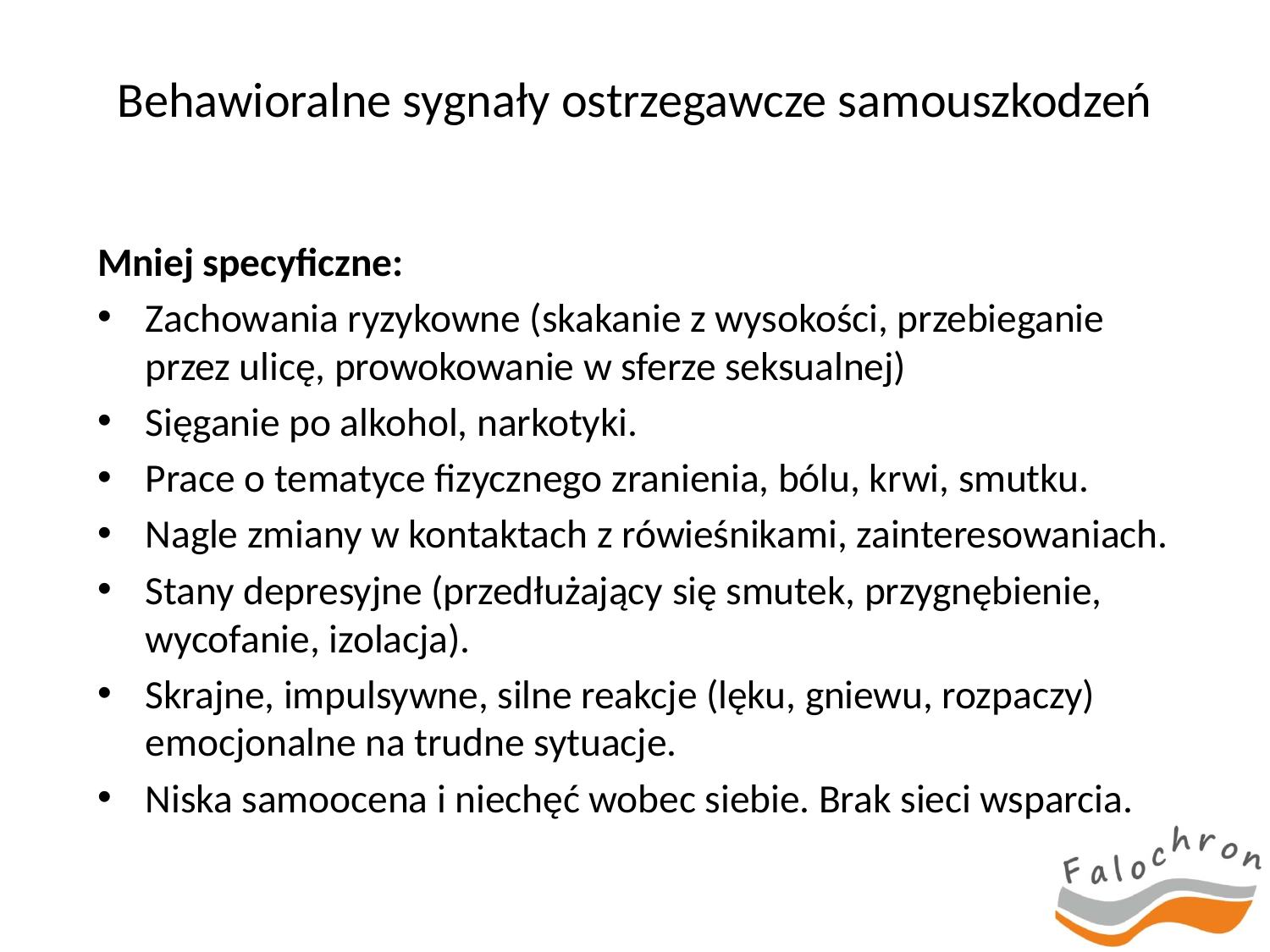

# Behawioralne sygnały ostrzegawcze samouszkodzeń
Mniej specyficzne:
Zachowania ryzykowne (skakanie z wysokości, przebieganie przez ulicę, prowokowanie w sferze seksualnej)
Sięganie po alkohol, narkotyki.
Prace o tematyce fizycznego zranienia, bólu, krwi, smutku.
Nagle zmiany w kontaktach z rówieśnikami, zainteresowaniach.
Stany depresyjne (przedłużający się smutek, przygnębienie, wycofanie, izolacja).
Skrajne, impulsywne, silne reakcje (lęku, gniewu, rozpaczy) emocjonalne na trudne sytuacje.
Niska samoocena i niechęć wobec siebie. Brak sieci wsparcia.